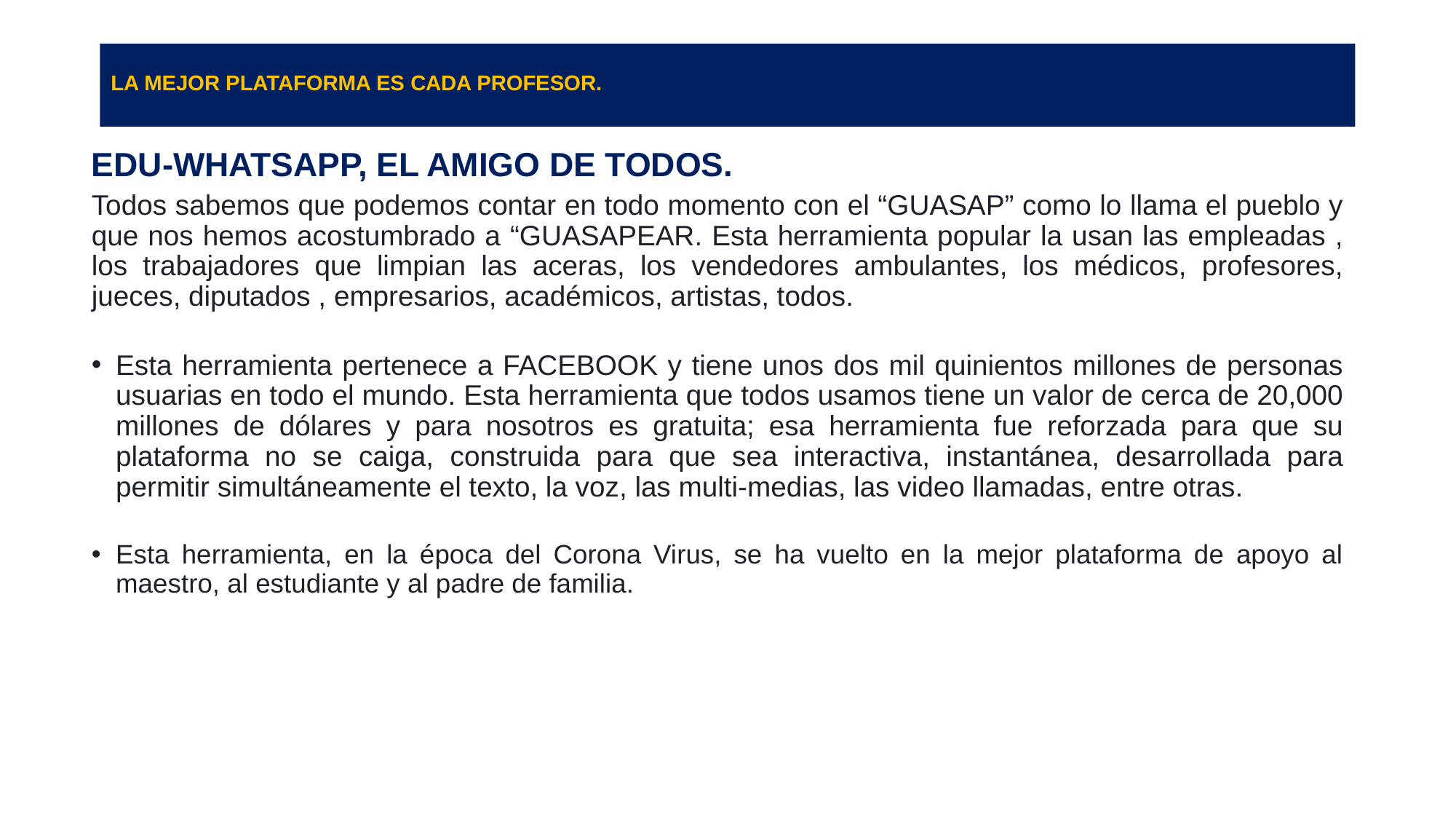

# LA MEJOR PLATAFORMA ES CADA PROFESOR.
EDU-WHATSAPP, EL AMIGO DE TODOS.
Todos sabemos que podemos contar en todo momento con el “GUASAP” como lo llama el pueblo y que nos hemos acostumbrado a “GUASAPEAR. Esta herramienta popular la usan las empleadas , los trabajadores que limpian las aceras, los vendedores ambulantes, los médicos, profesores, jueces, diputados , empresarios, académicos, artistas, todos.

Esta herramienta pertenece a FACEBOOK y tiene unos dos mil quinientos millones de personas usuarias en todo el mundo. Esta herramienta que todos usamos tiene un valor de cerca de 20,000 millones de dólares y para nosotros es gratuita; esa herramienta fue reforzada para que su plataforma no se caiga, construida para que sea interactiva, instantánea, desarrollada para permitir simultáneamente el texto, la voz, las multi-medias, las video llamadas, entre otras.

Esta herramienta, en la época del Corona Virus, se ha vuelto en la mejor plataforma de apoyo al maestro, al estudiante y al padre de familia.